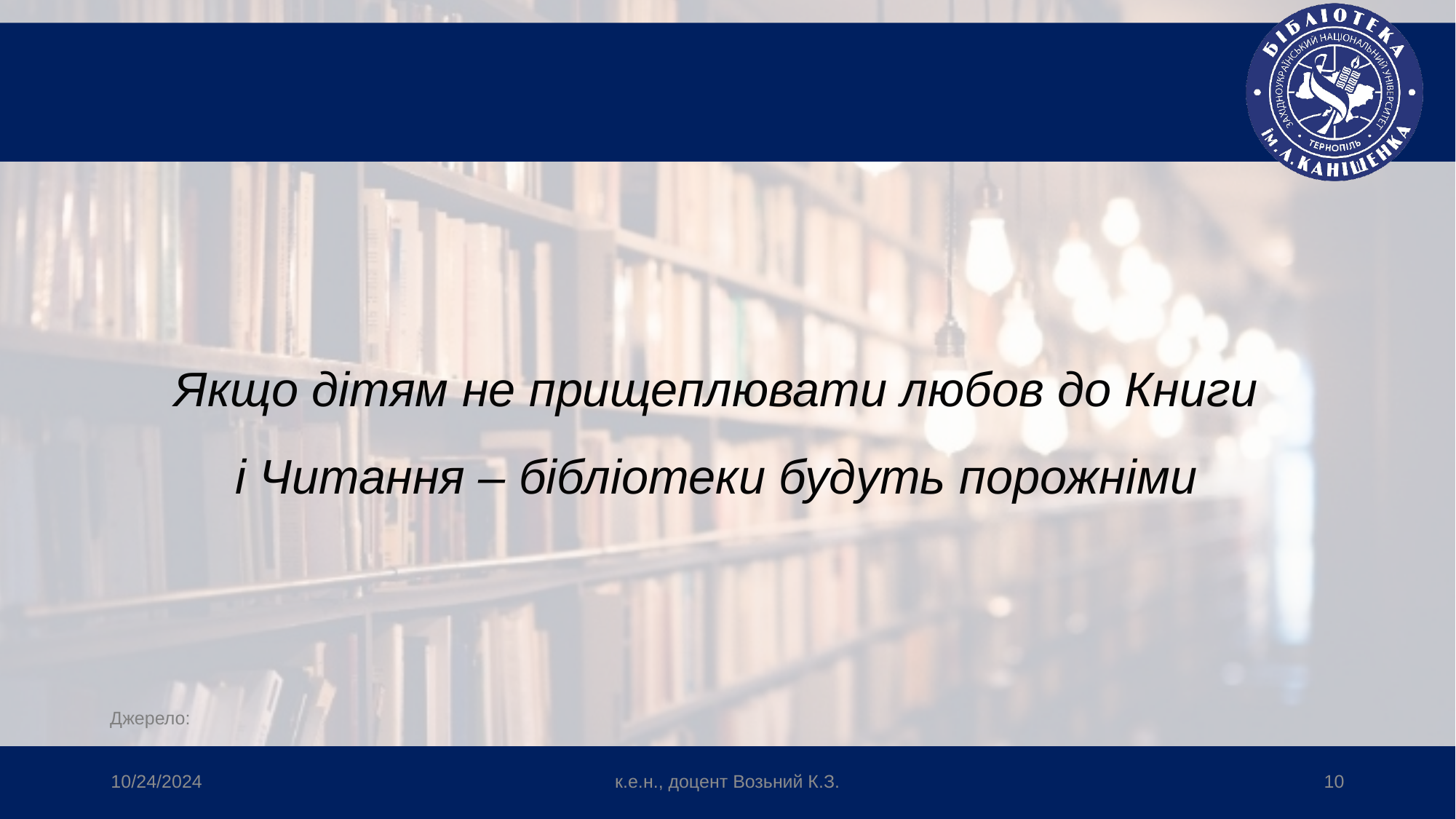

# Якщо дітям не прищеплювати любов до Книги і Читання – бібліотеки будуть порожніми
Джерело:
10/24/2024
к.е.н., доцент Возьний К.З.
10